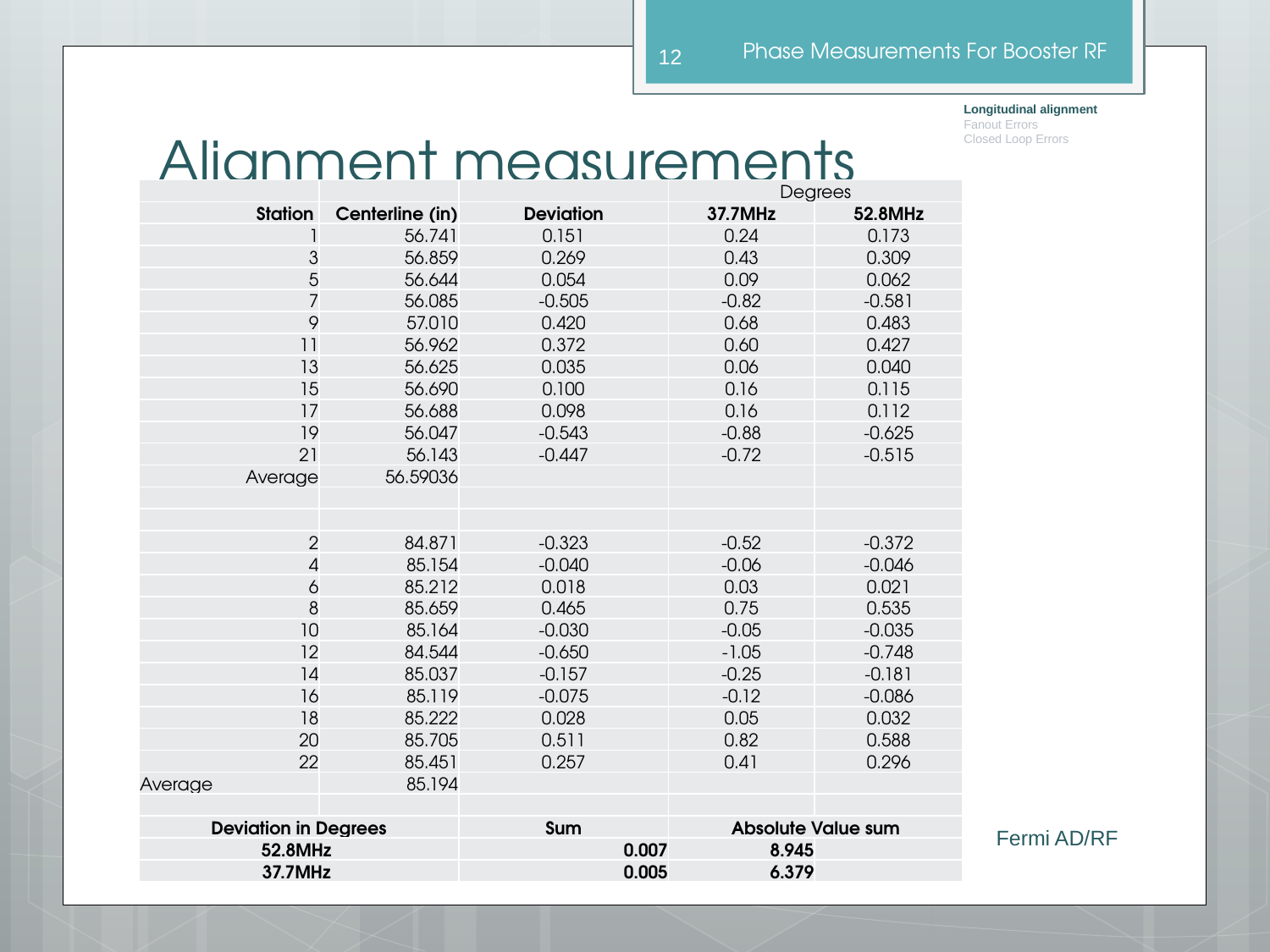

12
Phase Measurements For Booster RF
Longitudinal alignment
Fanout Errors
Closed Loop Errors
# Alignment measurements
|  |  |  | Degrees |  |
| --- | --- | --- | --- | --- |
| Station | Centerline (in) | Deviation | 37.7MHz | 52.8MHz |
| 1 | 56.741 | 0.151 | 0.24 | 0.173 |
| 3 | 56.859 | 0.269 | 0.43 | 0.309 |
| 5 | 56.644 | 0.054 | 0.09 | 0.062 |
| 7 | 56.085 | -0.505 | -0.82 | -0.581 |
| 9 | 57.010 | 0.420 | 0.68 | 0.483 |
| 11 | 56.962 | 0.372 | 0.60 | 0.427 |
| 13 | 56.625 | 0.035 | 0.06 | 0.040 |
| 15 | 56.690 | 0.100 | 0.16 | 0.115 |
| 17 | 56.688 | 0.098 | 0.16 | 0.112 |
| 19 | 56.047 | -0.543 | -0.88 | -0.625 |
| 21 | 56.143 | -0.447 | -0.72 | -0.515 |
| Average | 56.59036 |  |  |  |
|  |  |  |  |  |
|  |  |  |  |  |
| 2 | 84.871 | -0.323 | -0.52 | -0.372 |
| 4 | 85.154 | -0.040 | -0.06 | -0.046 |
| 6 | 85.212 | 0.018 | 0.03 | 0.021 |
| 8 | 85.659 | 0.465 | 0.75 | 0.535 |
| 10 | 85.164 | -0.030 | -0.05 | -0.035 |
| 12 | 84.544 | -0.650 | -1.05 | -0.748 |
| 14 | 85.037 | -0.157 | -0.25 | -0.181 |
| 16 | 85.119 | -0.075 | -0.12 | -0.086 |
| 18 | 85.222 | 0.028 | 0.05 | 0.032 |
| 20 | 85.705 | 0.511 | 0.82 | 0.588 |
| 22 | 85.451 | 0.257 | 0.41 | 0.296 |
| Average | 85.194 |  |  |  |
|  |  |  |  |  |
| Deviation in Degrees |  | Sum | Absolute Value sum |  |
| 52.8MHz |  | 0.007 | 8.945 |  |
| 37.7MHz |  | 0.005 | 6.379 |  |
Fermi AD/RF